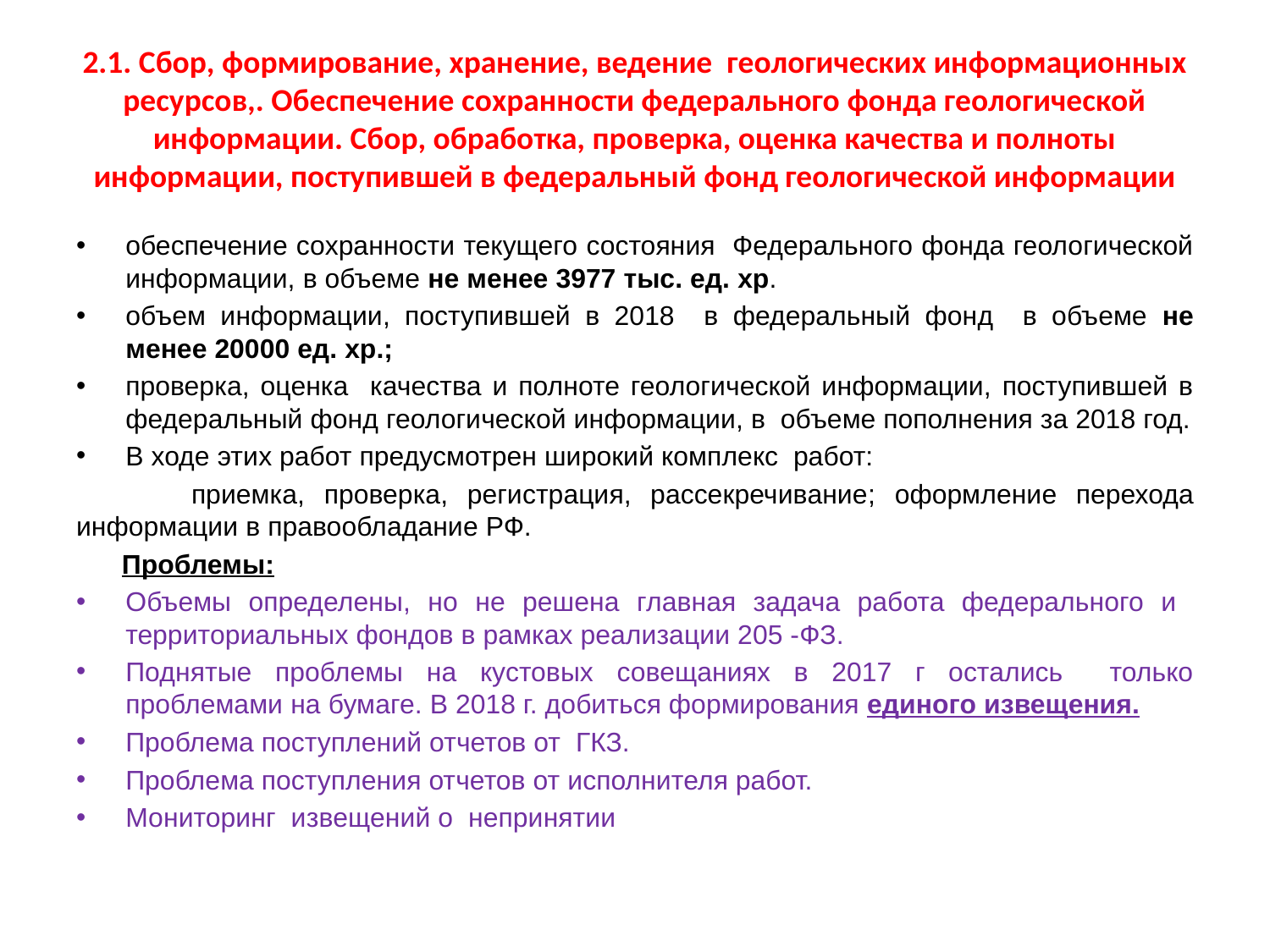

# 2.1. Сбор, формирование, хранение, ведение  геологических информационных ресурсов,. Обеспечение сохранности федерального фонда геологической информации. Сбор, обработка, проверка, оценка качества и полноты информации, поступившей в федеральный фонд геологической информации
обеспечение сохранности текущего состояния  Федерального фонда геологической информации, в объеме не менее 3977 тыс. ед. хр.
объем информации, поступившей в 2018  в федеральный фонд  в объеме не менее 20000 ед. хр.;
проверка, оценка  качества и полноте геологической информации, поступившей в федеральный фонд геологической информации, в  объеме пополнения за 2018 год.
В ходе этих работ предусмотрен широкий комплекс  работ:
      приемка, проверка, регистрация, рассекречивание; оформление перехода информации в правообладание РФ.
      Проблемы:
Объемы определены, но не решена главная задача работа федерального и  территориальных фондов в рамках реализации 205 -ФЗ.
Поднятые проблемы на кустовых совещаниях в 2017 г остались  только проблемами на бумаге. В 2018 г. добиться формирования единого извещения.
Проблема поступлений отчетов от  ГКЗ.
Проблема поступления отчетов от исполнителя работ.
Мониторинг  извещений о  непринятии